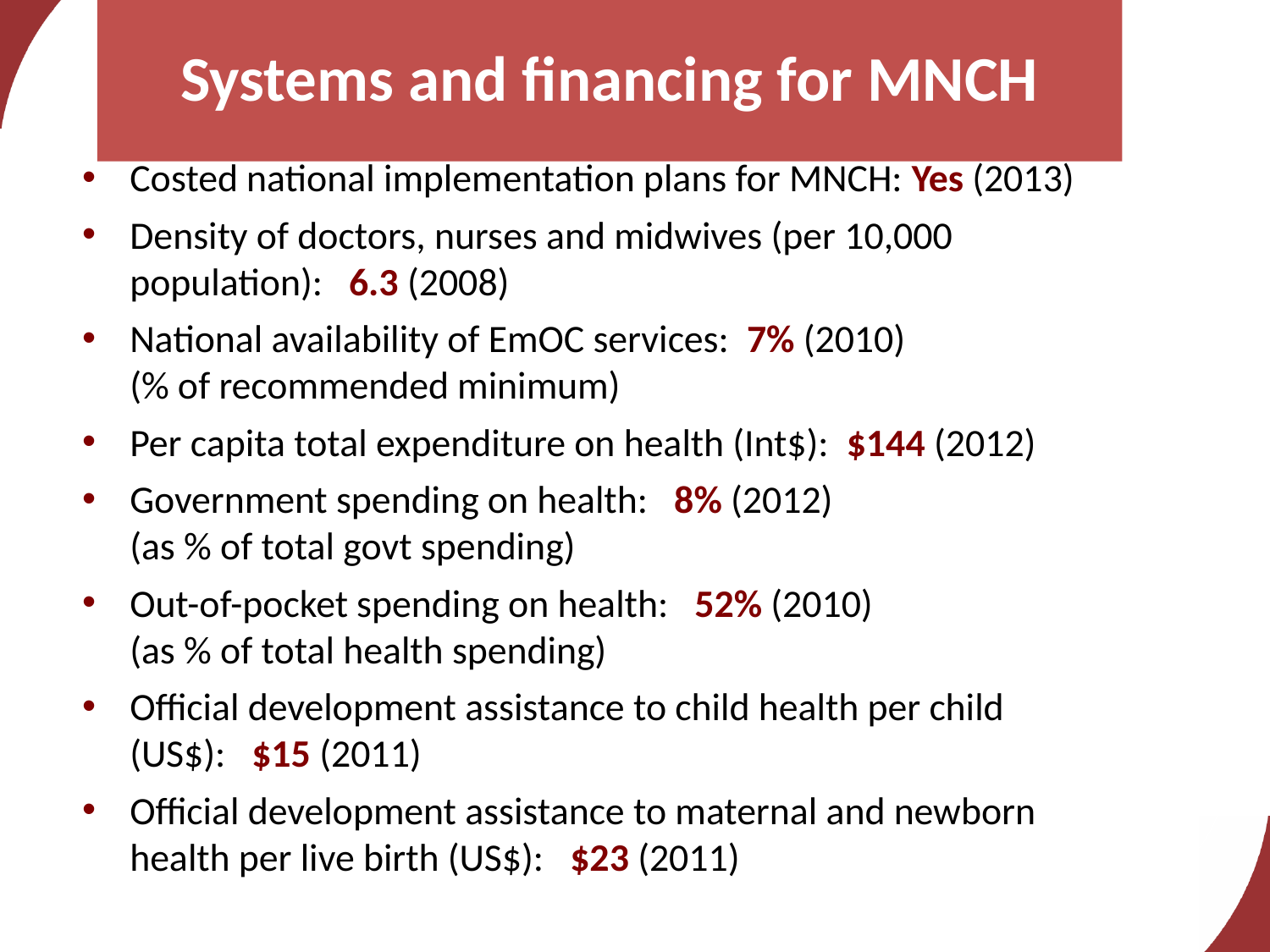

# Systems and financing for MNCH
Costed national implementation plans for MNCH: Yes (2013)
Density of doctors, nurses and midwives (per 10,000 population):   6.3 (2008)
National availability of EmOC services:  7% (2010)
(% of recommended minimum)
Per capita total expenditure on health (Int$):  $144 (2012)
Government spending on health:   8% (2012)
(as % of total govt spending)
Out-of-pocket spending on health:   52% (2010)
(as % of total health spending)
Official development assistance to child health per child (US$):   $15 (2011)
Official development assistance to maternal and newborn health per live birth (US$):   $23 (2011)